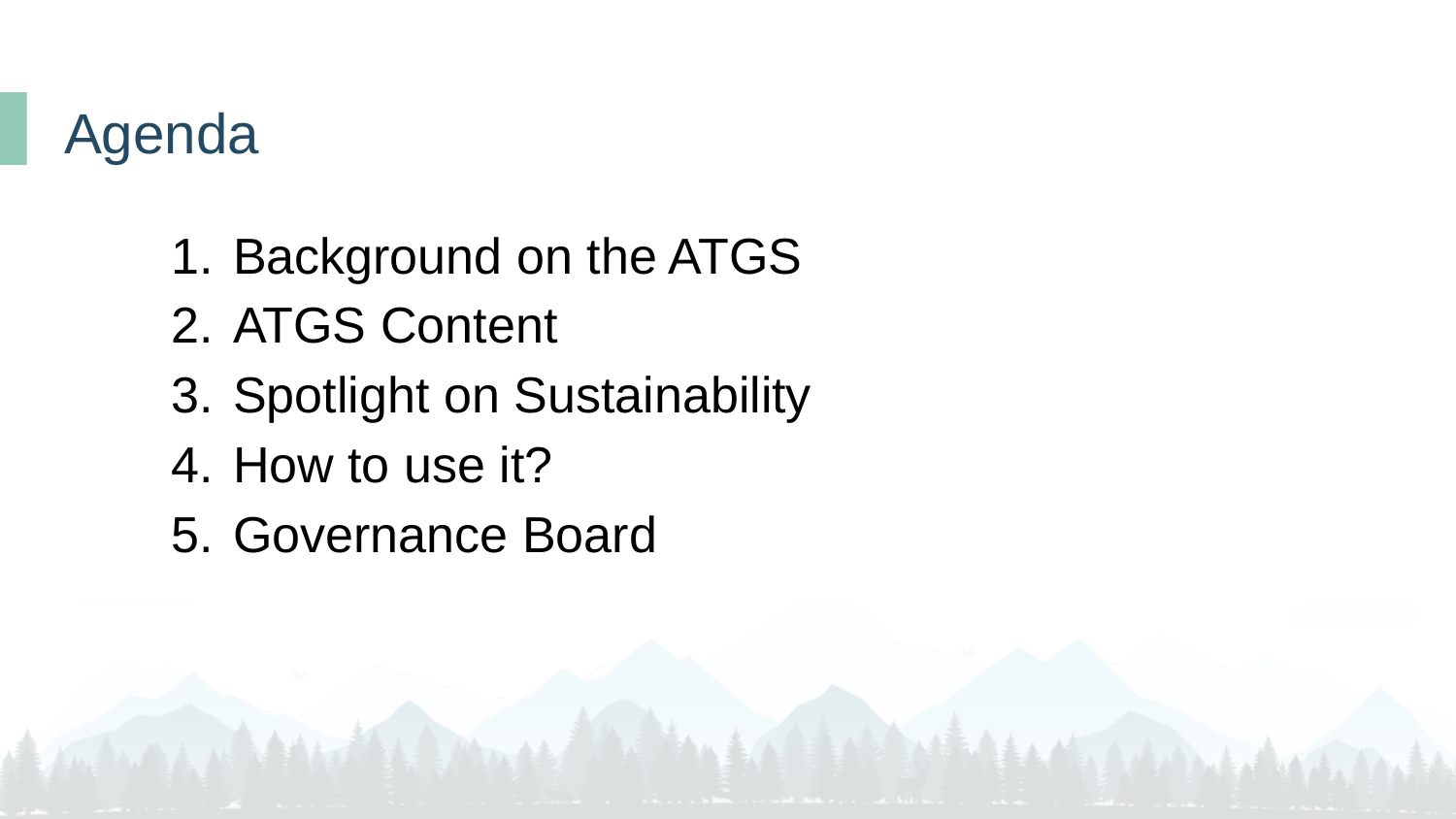

# Agenda

Background on the ATGS
ATGS Content
Spotlight on Sustainability
How to use it?
Governance Board